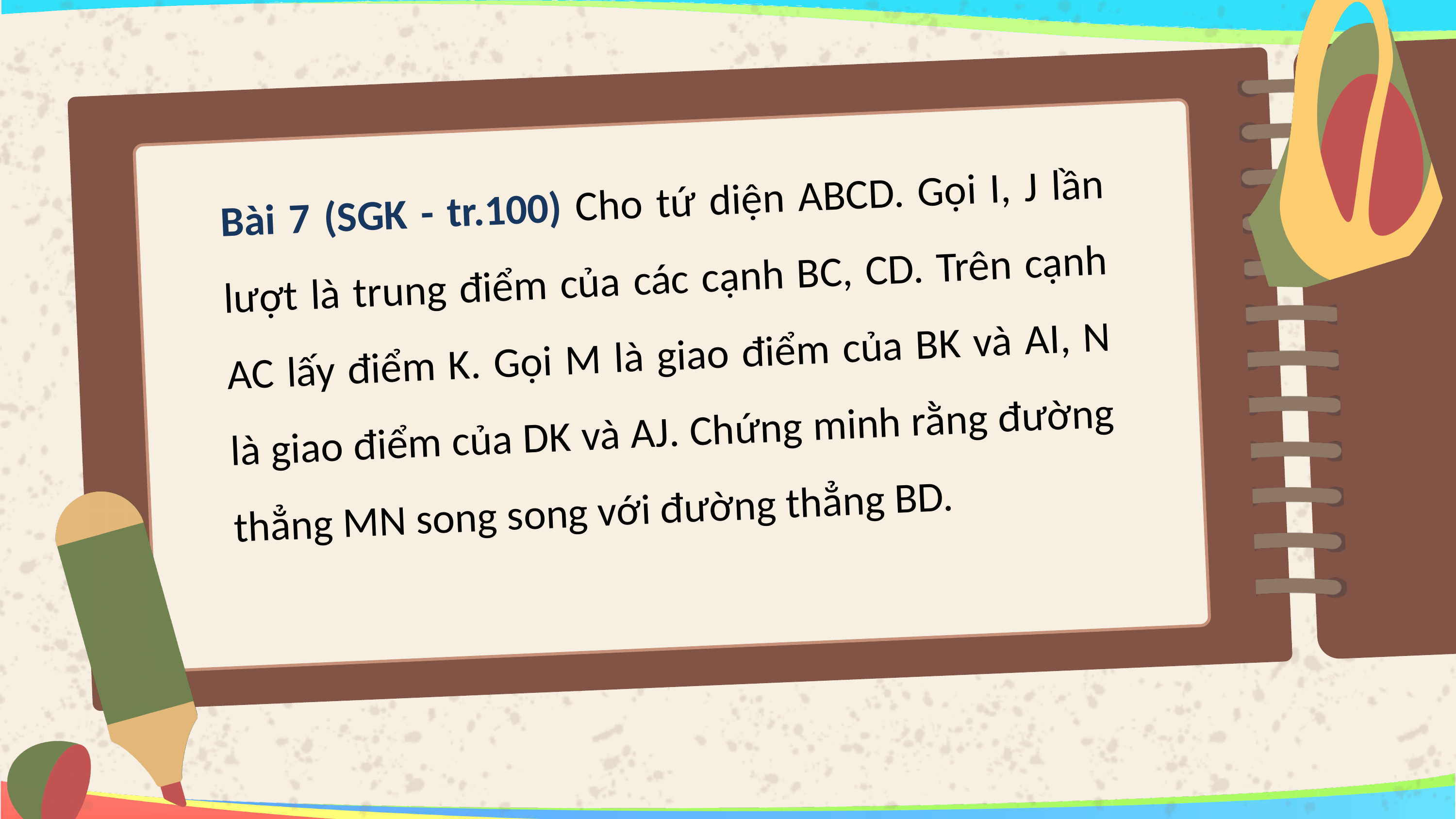

Bài 7 (SGK - tr.100) Cho tứ diện ABCD. Gọi I, J lần lượt là trung điểm của các cạnh BC, CD. Trên cạnh AC lấy điểm K. Gọi M là giao điểm của BK và AI, N là giao điểm của DK và AJ. Chứng minh rằng đường thẳng MN song song với đường thẳng BD.